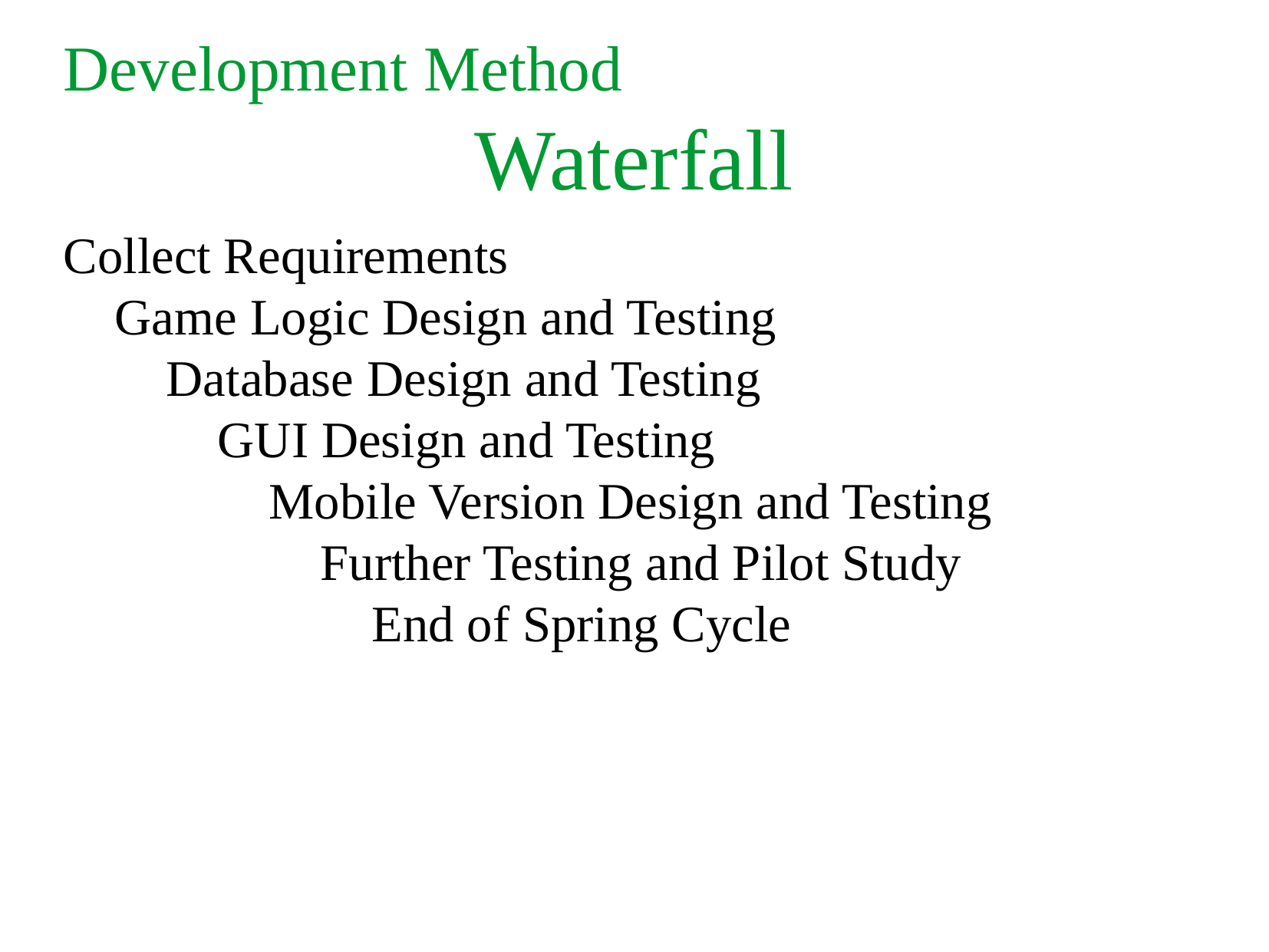

Development Method
Waterfall
Collect Requirements
    Game Logic Design and Testing
        Database Design and Testing
            GUI Design and Testing
                Mobile Version Design and Testing
                    Further Testing and Pilot Study
                        End of Spring Cycle